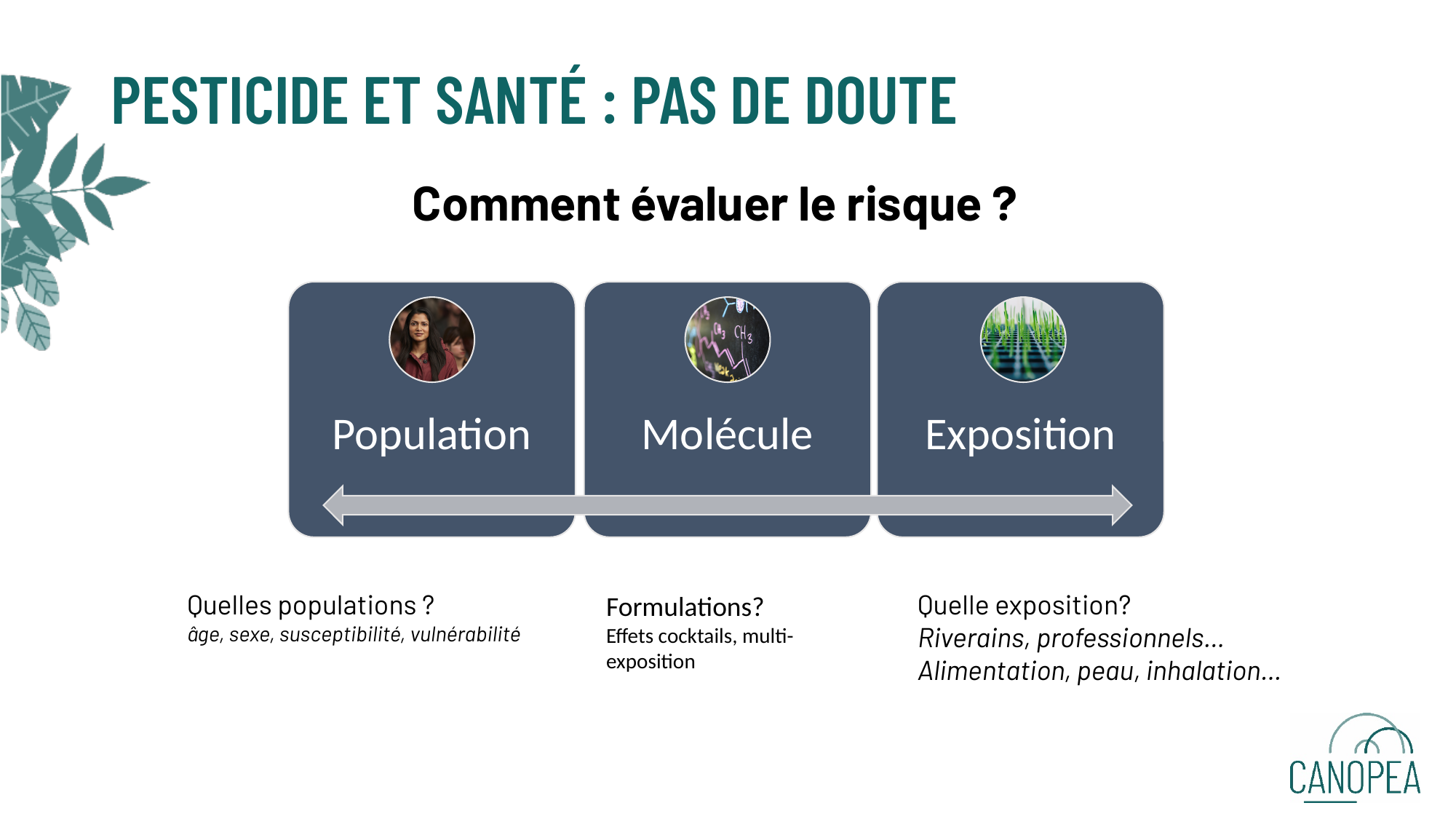

# Pesticide et santé : pas de doute
Comment évaluer le risque ?
Population
Molécule
Exposition
Quelle exposition?
Riverains, professionnels…
Alimentation, peau, inhalation…
Quelles populations ?
âge, sexe, susceptibilité, vulnérabilité

Formulations?
Effets cocktails, multi-exposition